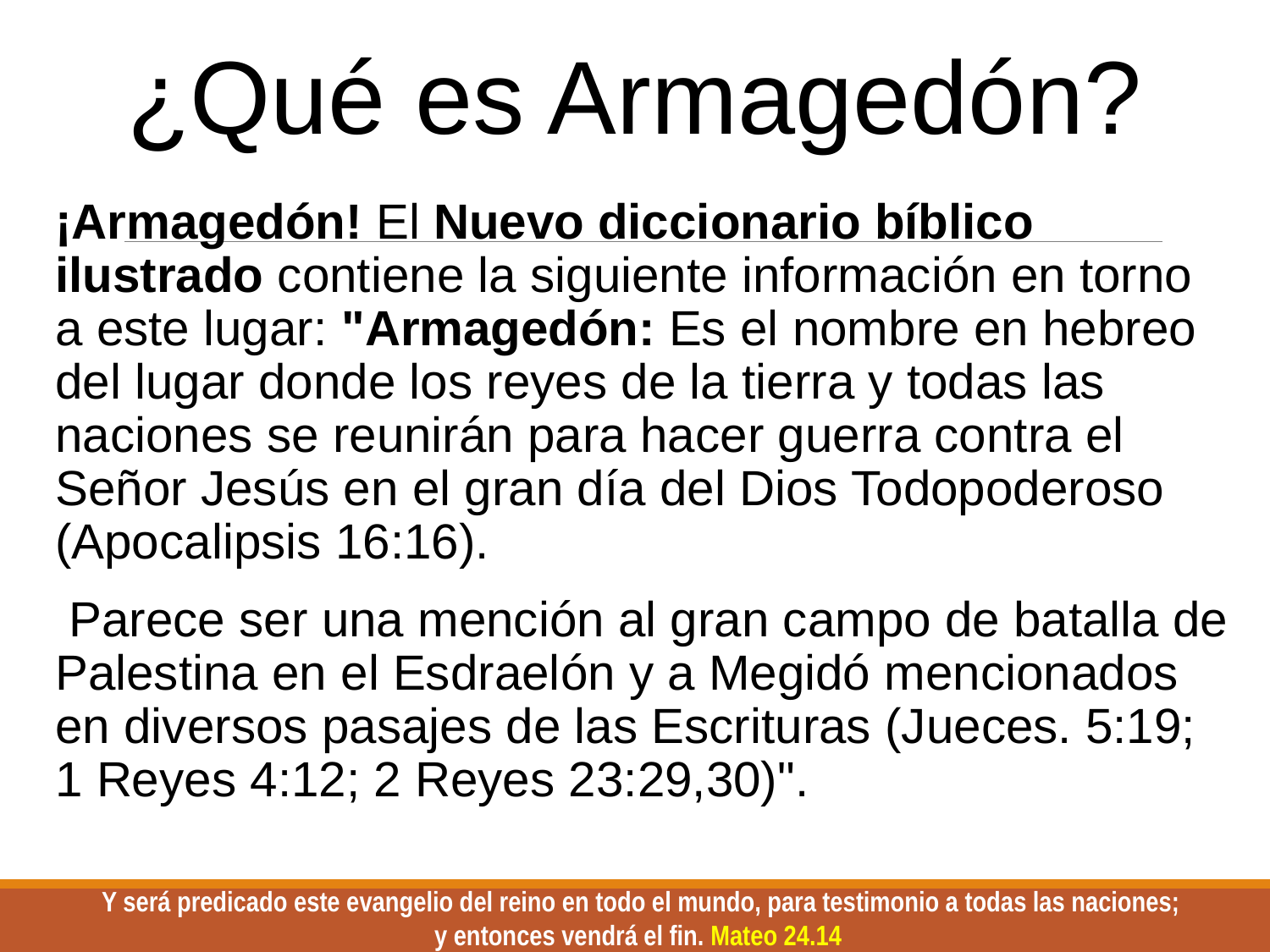

# ¿Qué es Armagedón?
¡Armagedón! El Nuevo diccionario bíblico ilustrado contiene la siguiente información en torno a este lugar: "Armagedón: Es el nombre en hebreo del lugar donde los reyes de la tierra y todas las naciones se reunirán para hacer guerra contra el Señor Jesús en el gran día del Dios Todopoderoso (Apocalipsis 16:16).
 Parece ser una mención al gran campo de batalla de Palestina en el Esdraelón y a Megidó mencionados en diversos pasajes de las Escrituras (Jueces. 5:19; 1 Reyes 4:12; 2 Reyes 23:29,30)".
 Y será predicado este evangelio del reino en todo el mundo, para testimonio a todas las naciones; y entonces vendrá el fin. Mateo 24.14